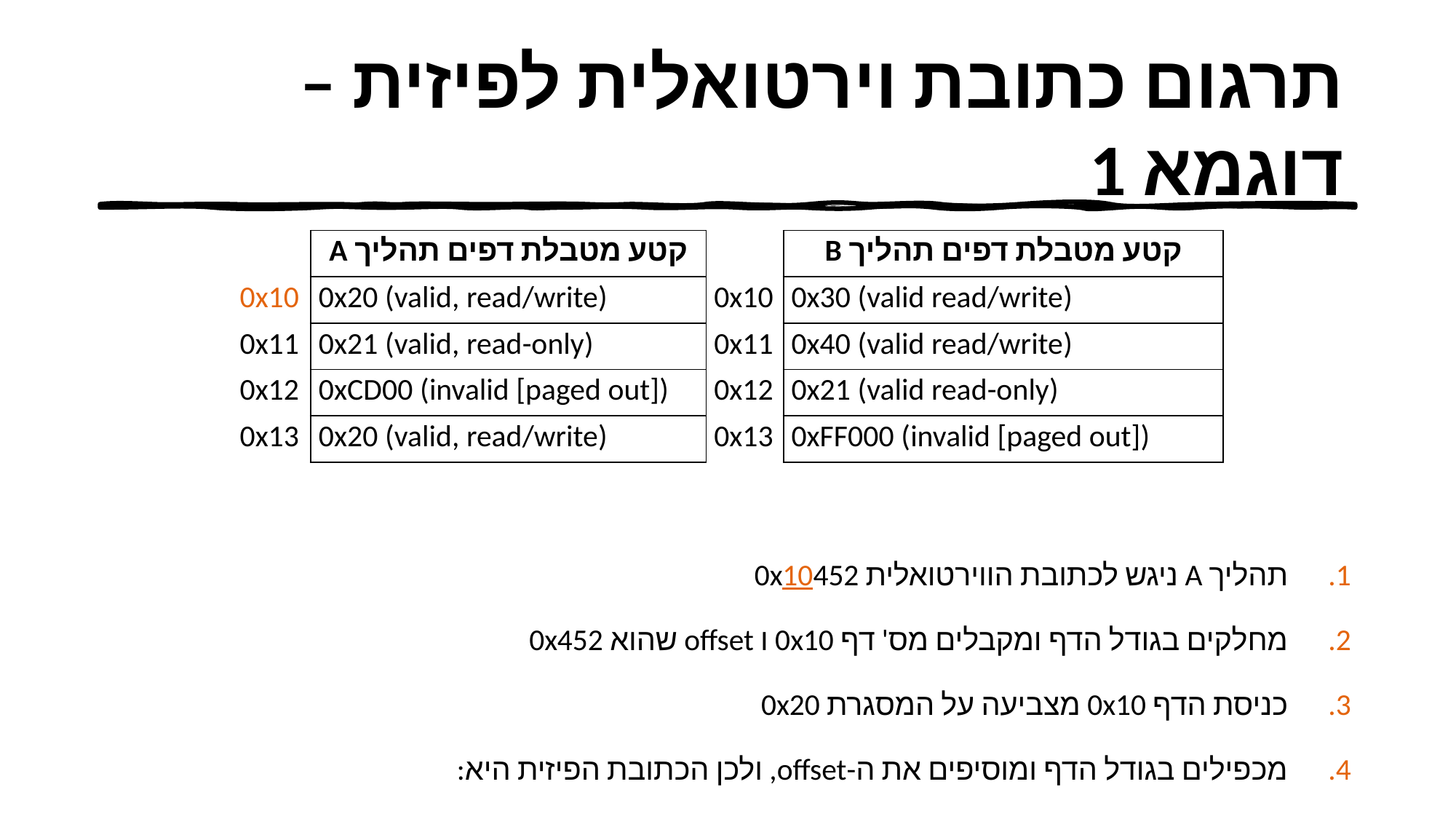

# תרגום כתובת וירטואלית לפיזית – דוגמא 1
|  | קטע מטבלת דפים תהליך A |  | קטע מטבלת דפים תהליך B |
| --- | --- | --- | --- |
| 0x10 | 0x20 (valid, read/write) | 0x10 | 0x30 (valid read/write) |
| 0x11 | 0x21 (valid, read-only) | 0x11 | 0x40 (valid read/write) |
| 0x12 | 0xCD00 (invalid [paged out]) | 0x12 | 0x21 (valid read-only) |
| 0x13 | 0x20 (valid, read/write) | 0x13 | 0xFF000 (invalid [paged out]) |
תהליך A ניגש לכתובת הווירטואלית 0x10452
מחלקים בגודל הדף ומקבלים מס' דף 0x10 ו offset שהוא 0x452
כניסת הדף 0x10 מצביעה על המסגרת 0x20
מכפילים בגודל הדף ומוסיפים את ה-offset, ולכן הכתובת הפיזית היא: